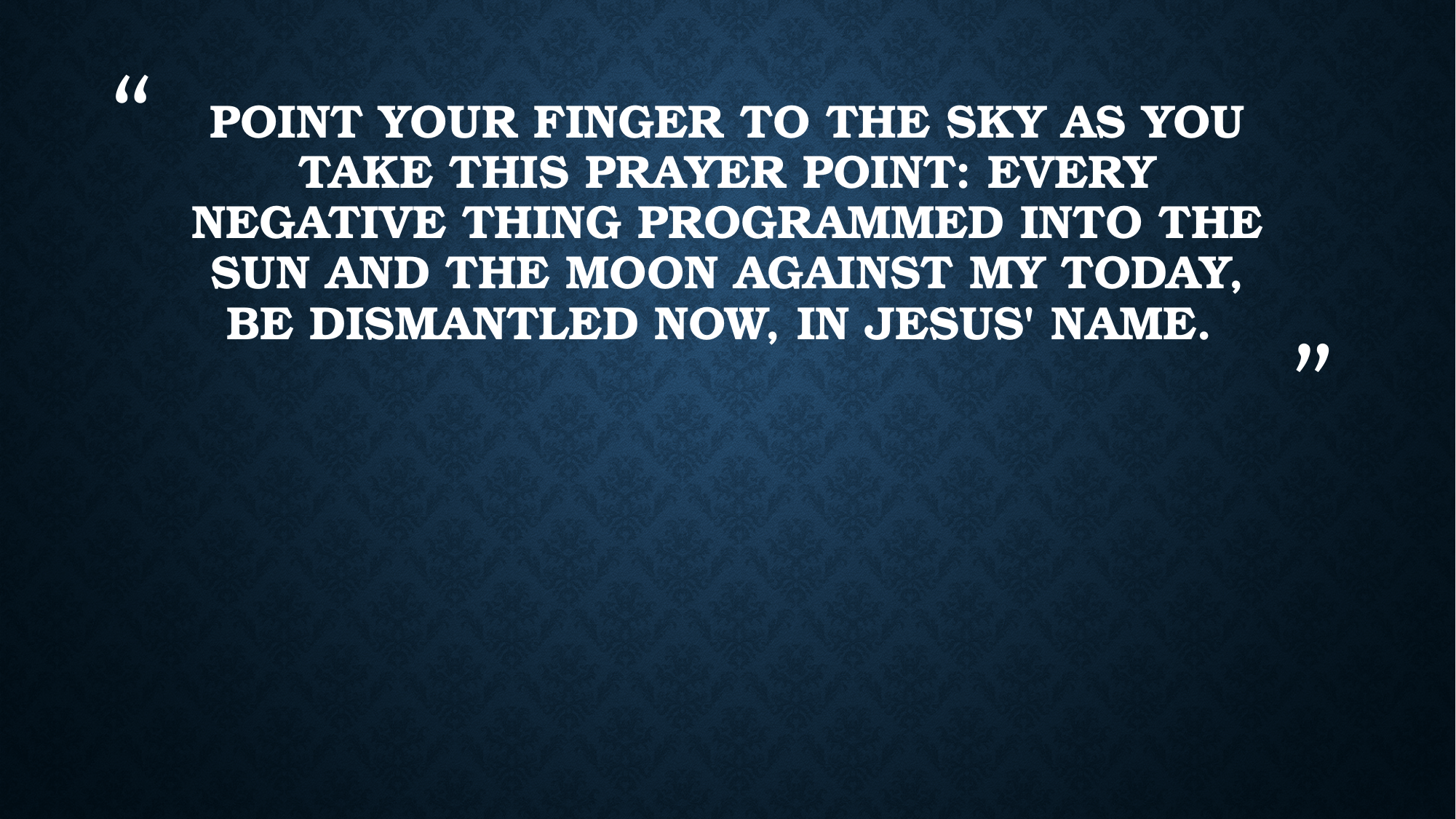

# Point your finger to the sky as you take this prayer point: Every negative thing programmed into the sun and the moon against my today, be dismantled now, in Jesus' name.